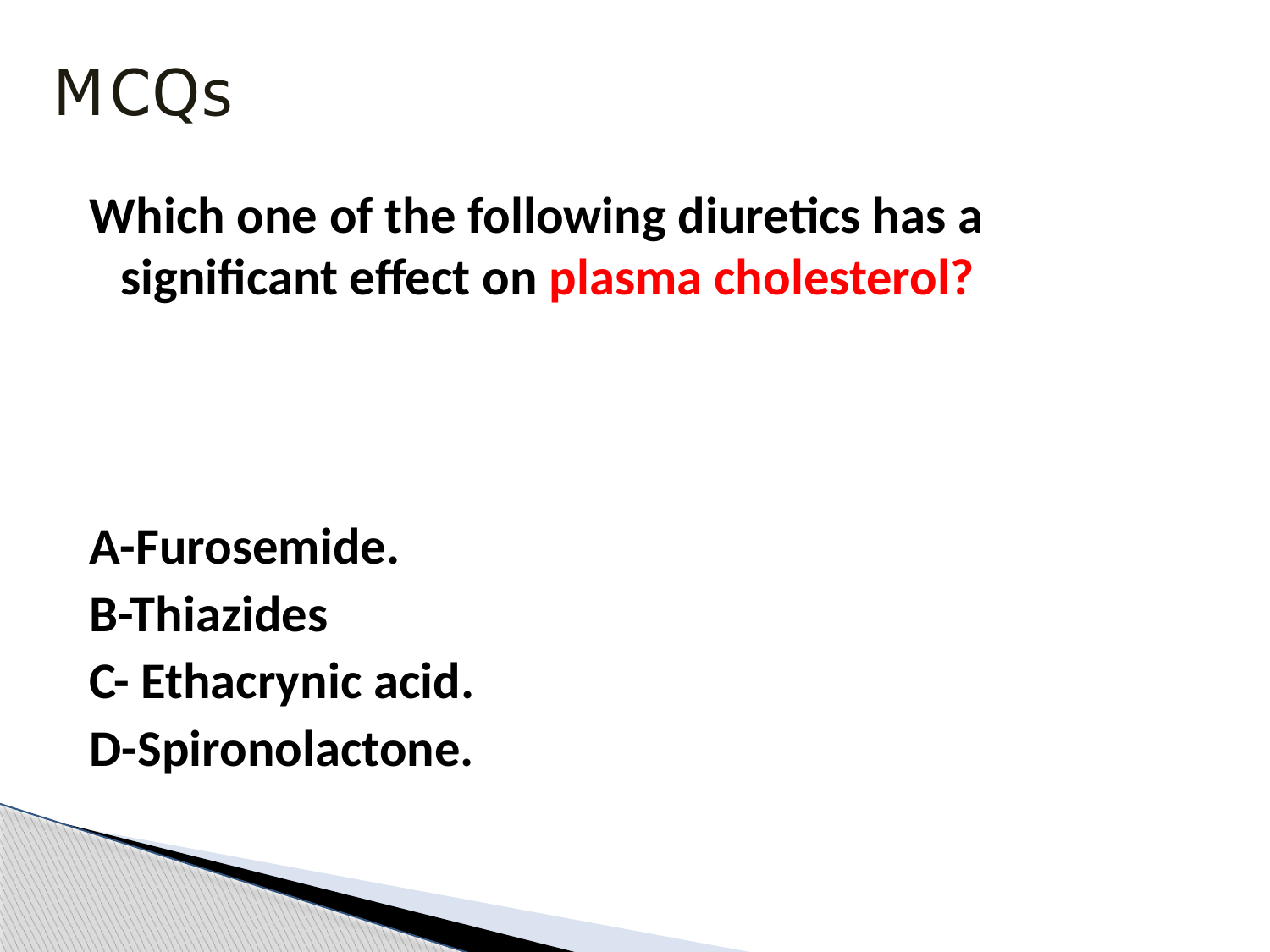

# MCQs
Which one of the following diuretics has a significant effect on plasma cholesterol?

A-Furosemide.
B-Thiazides
C- Ethacrynic acid.
D-Spironolactone.